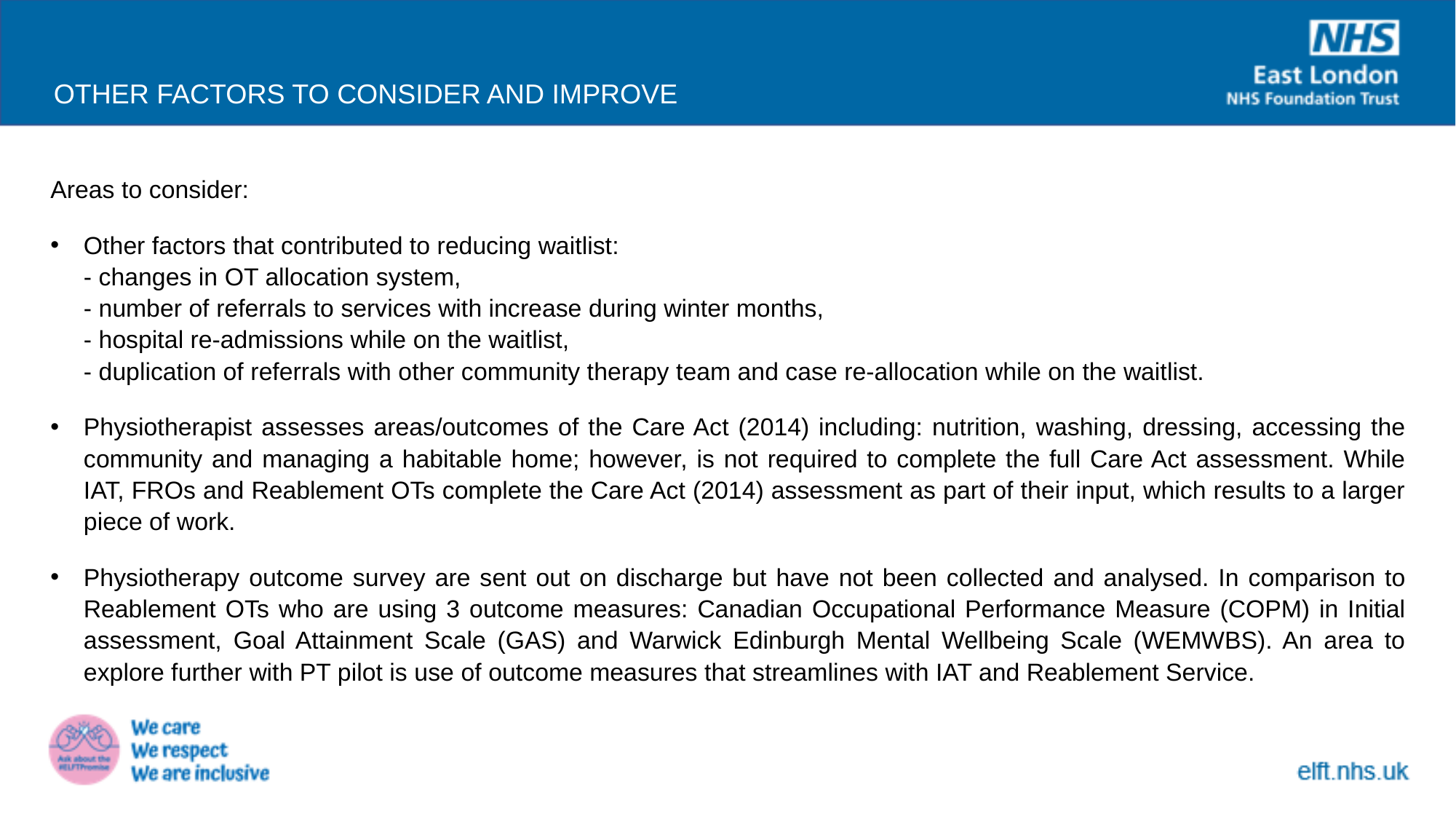

OTHER FACTORS TO CONSIDER AND IMPROVE
Areas to consider:
Other factors that contributed to reducing waitlist:
- changes in OT allocation system,
- number of referrals to services with increase during winter months,
- hospital re-admissions while on the waitlist,
- duplication of referrals with other community therapy team and case re-allocation while on the waitlist.
Physiotherapist assesses areas/outcomes of the Care Act (2014) including: nutrition, washing, dressing, accessing the community and managing a habitable home; however, is not required to complete the full Care Act assessment. While IAT, FROs and Reablement OTs complete the Care Act (2014) assessment as part of their input, which results to a larger piece of work.
Physiotherapy outcome survey are sent out on discharge but have not been collected and analysed. In comparison to Reablement OTs who are using 3 outcome measures: Canadian Occupational Performance Measure (COPM) in Initial assessment, Goal Attainment Scale (GAS) and Warwick Edinburgh Mental Wellbeing Scale (WEMWBS). An area to explore further with PT pilot is use of outcome measures that streamlines with IAT and Reablement Service.